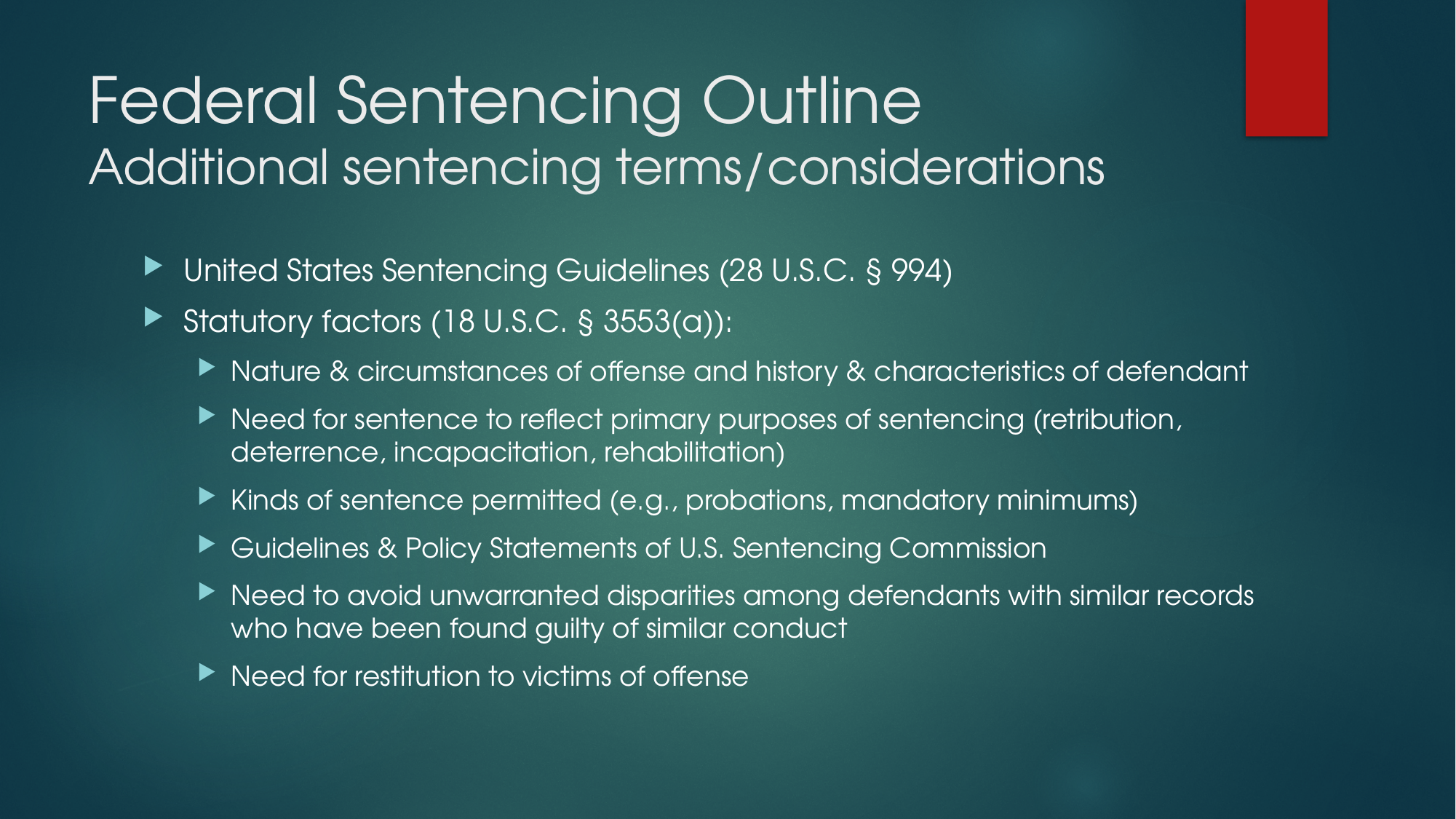

# Federal Sentencing Outline Additional sentencing terms/considerations
United States Sentencing Guidelines (28 U.S.C. § 994)
Statutory factors (18 U.S.C. § 3553(a)):
Nature & circumstances of offense and history & characteristics of defendant
Need for sentence to reflect primary purposes of sentencing (retribution, deterrence, incapacitation, rehabilitation)
Kinds of sentence permitted (e.g., probations, mandatory minimums)
Guidelines & Policy Statements of U.S. Sentencing Commission
Need to avoid unwarranted disparities among defendants with similar records who have been found guilty of similar conduct
Need for restitution to victims of offense